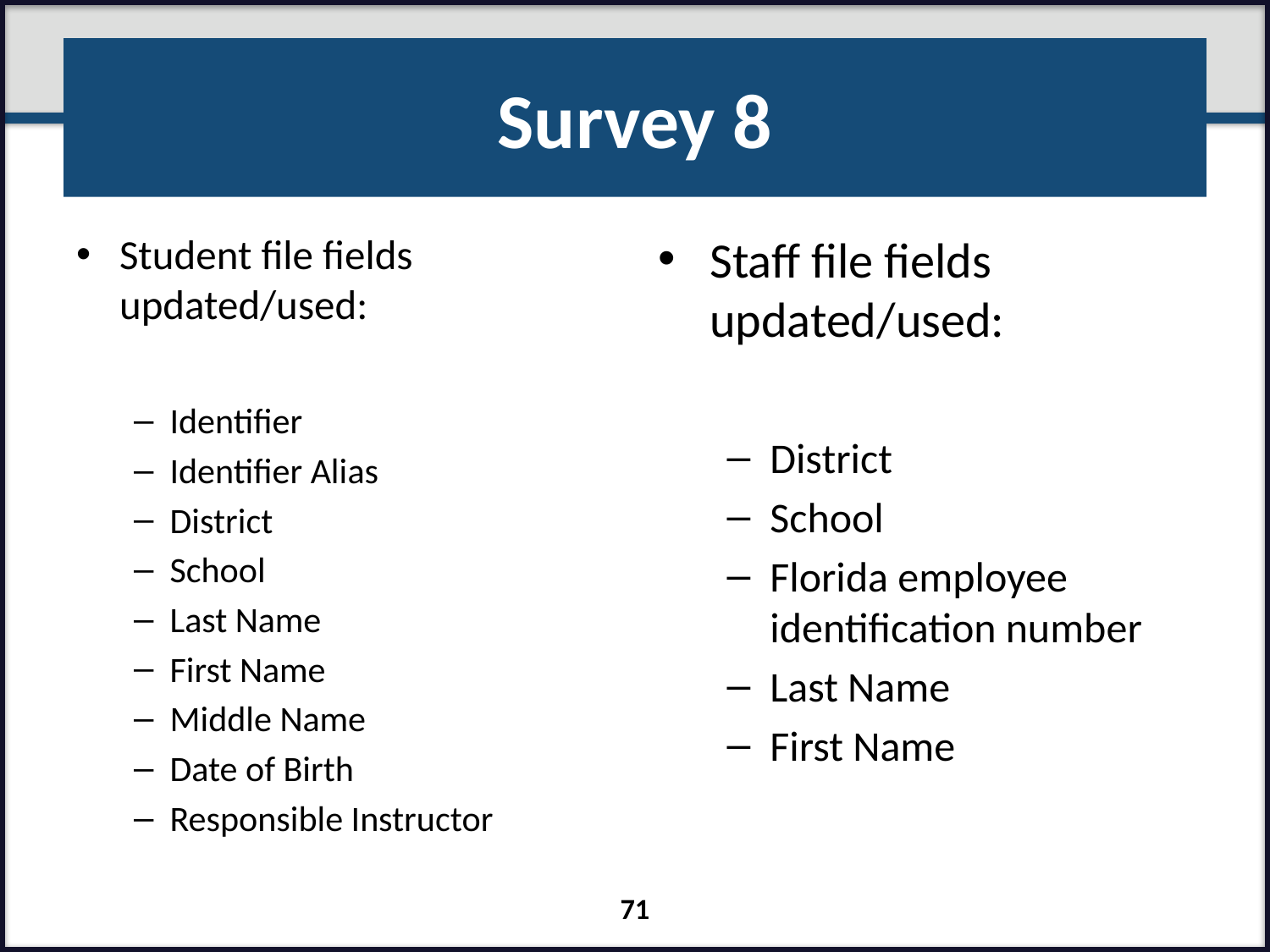

# Survey 8
Student file fields updated/used:

Identifier
Identifier Alias
District
School
Last Name
First Name
Middle Name
Date of Birth
Responsible Instructor

Staff file fields updated/used:

District
School
Florida employee identification number
Last Name
First Name

71